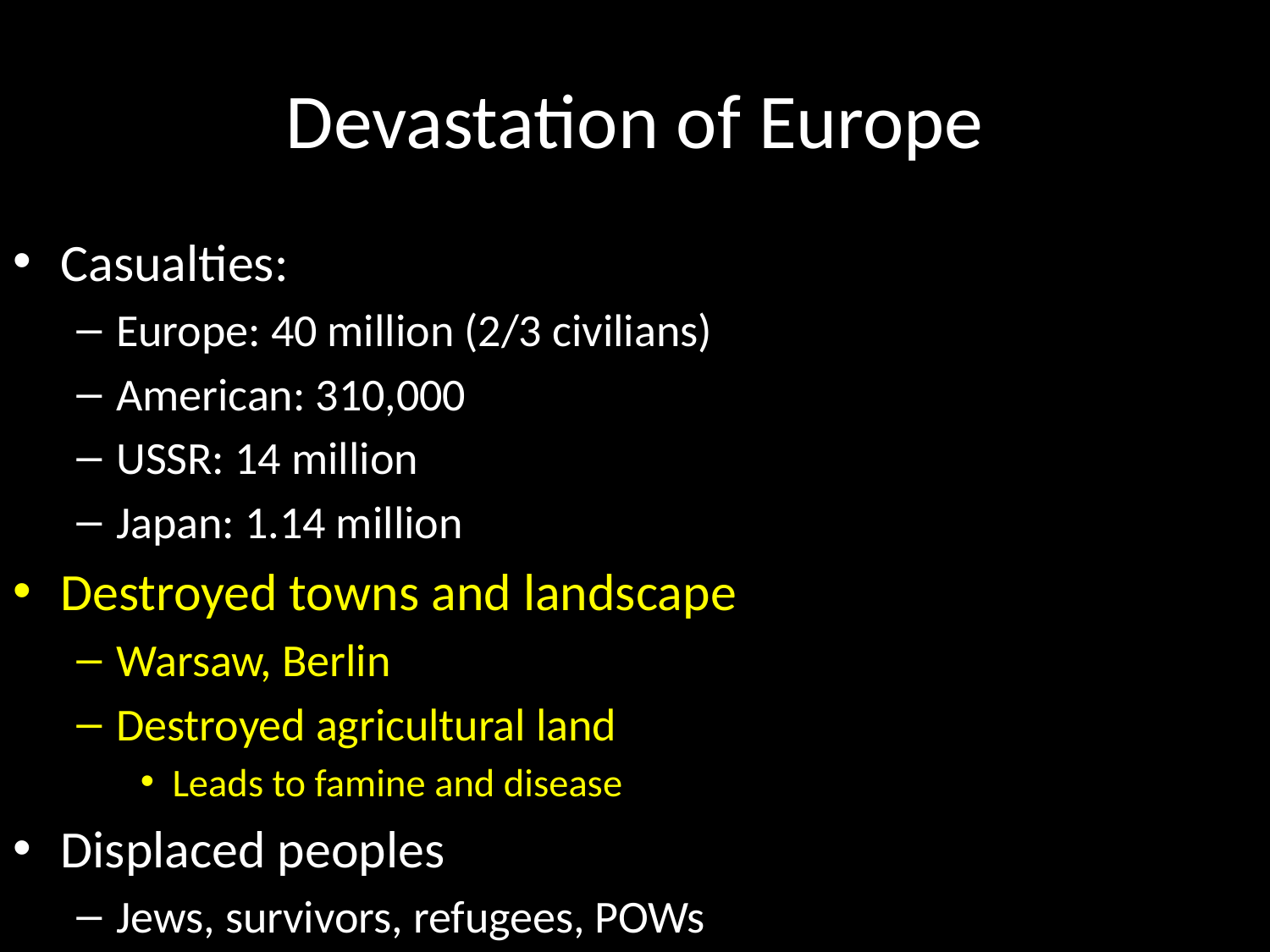

# Devastation of Europe
Casualties:
Europe: 40 million (2/3 civilians)
American: 310,000
USSR: 14 million
Japan: 1.14 million
Destroyed towns and landscape
Warsaw, Berlin
Destroyed agricultural land
Leads to famine and disease
Displaced peoples
Jews, survivors, refugees, POWs